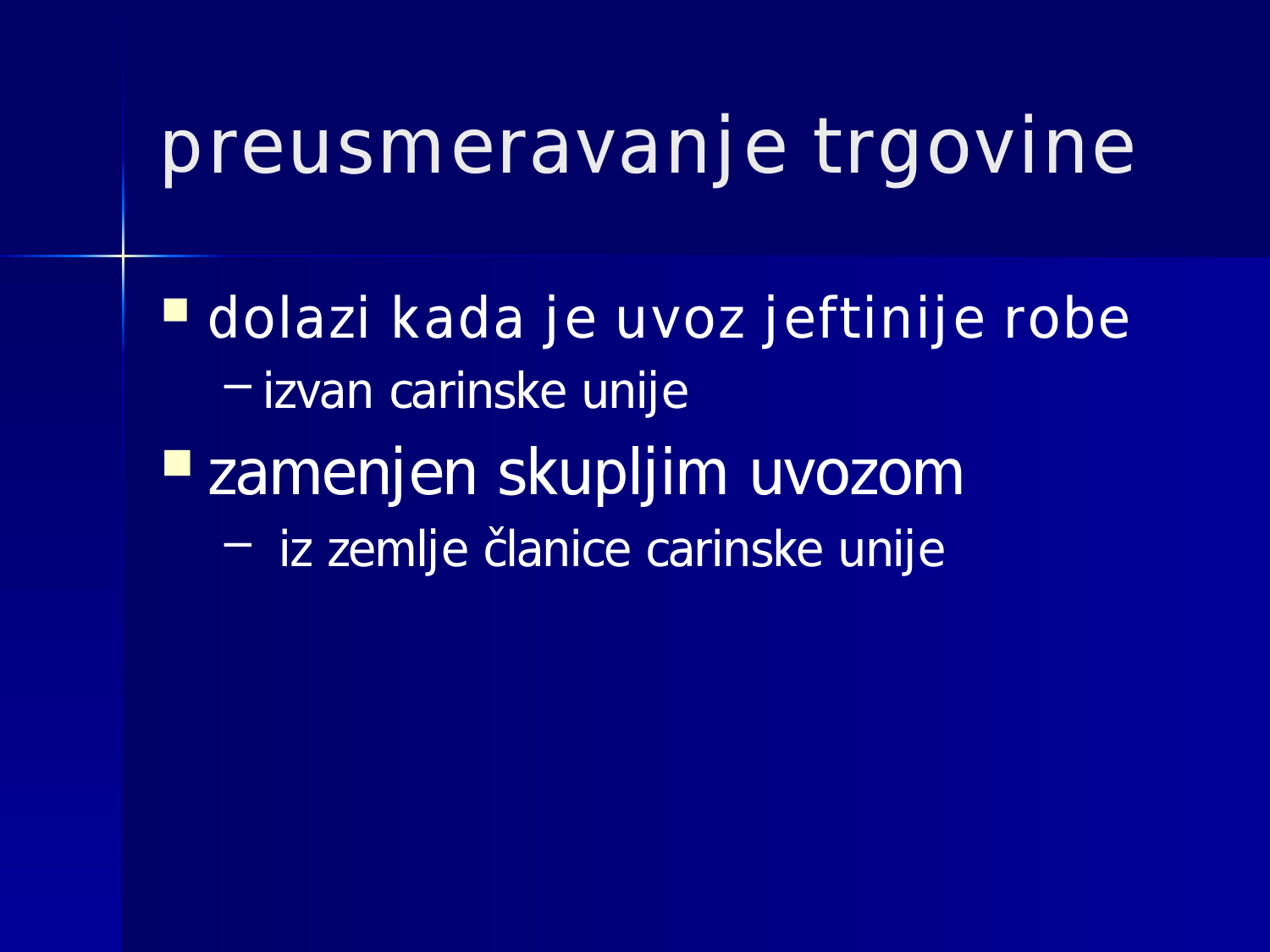

# preusmeravanje trgovine
dolazi kada je uvoz jeftinije robe
izvan carinske unije
zamenjen skupljim uvozom
 iz zemlje članice carinske unije